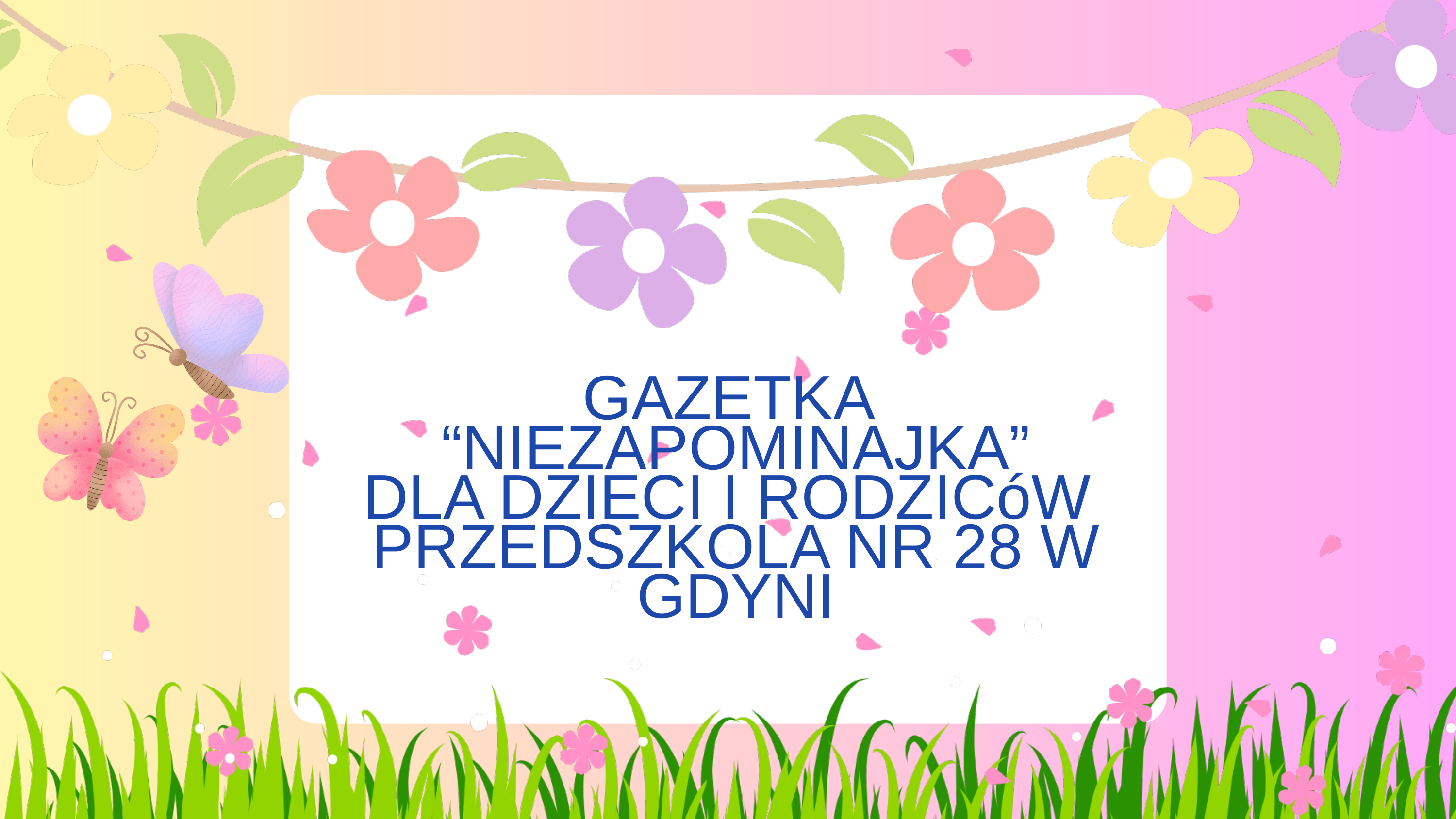

GAZETKA
“NIEZAPOMINAJKA”
DLA DZIECI I RODZICóW
PRZEDSZKOLA NR 28 W GDYNI